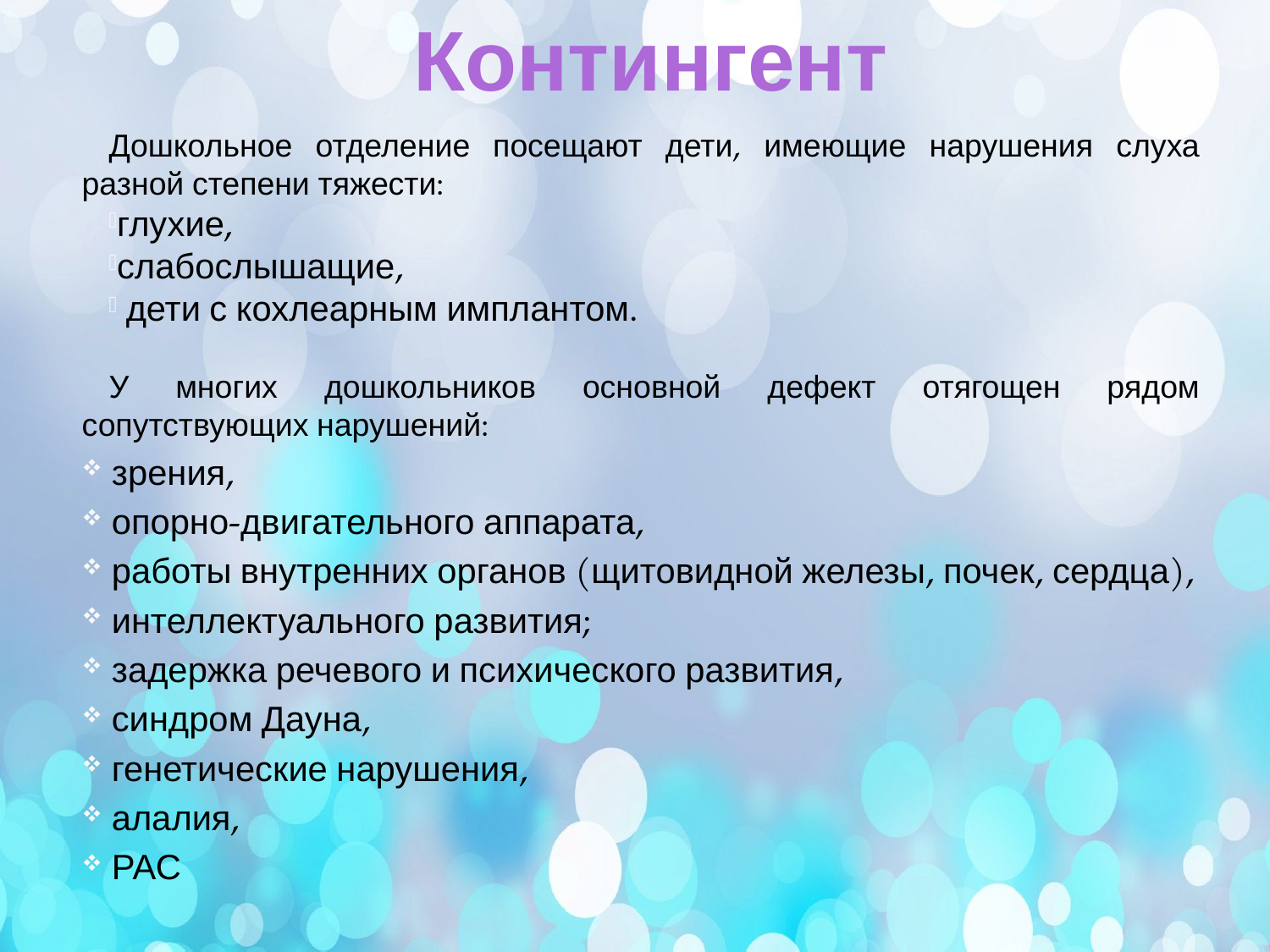

Контингент
Дошкольное отделение посещают дети, имеющие нарушения слуха разной степени тяжести:
глухие,
слабослышащие,
 дети с кохлеарным имплантом.
У многих дошкольников основной дефект отягощен рядом сопутствующих нарушений:
 зрения,
 опорно-двигательного аппарата,
 работы внутренних органов (щитовидной железы, почек, сердца),
 интеллектуального развития;
 задержка речевого и психического развития,
 синдром Дауна,
 генетические нарушения,
 алалия,
 РАС